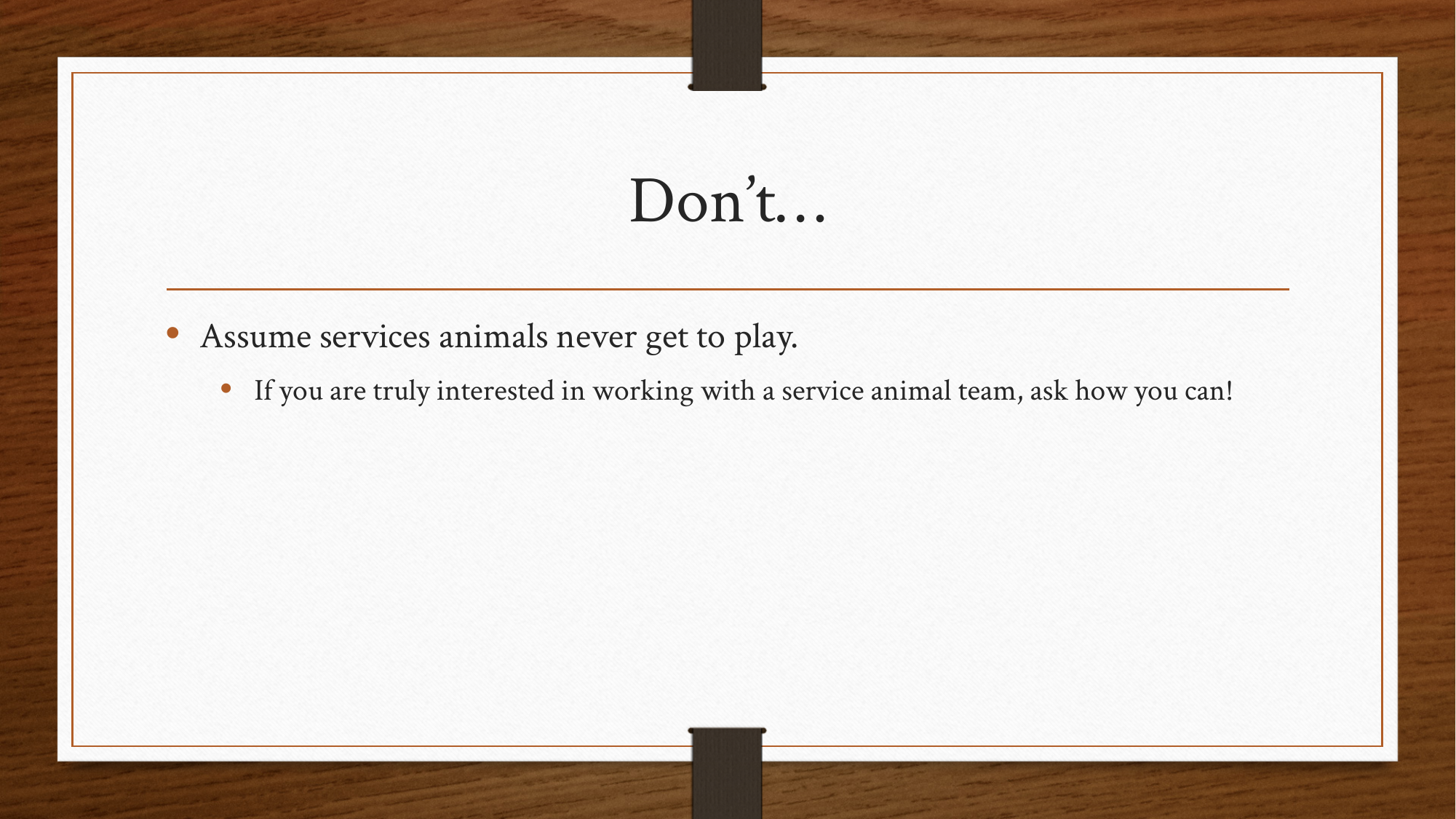

# Don’t…
Assume services animals never get to play.
If you are truly interested in working with a service animal team, ask how you can!